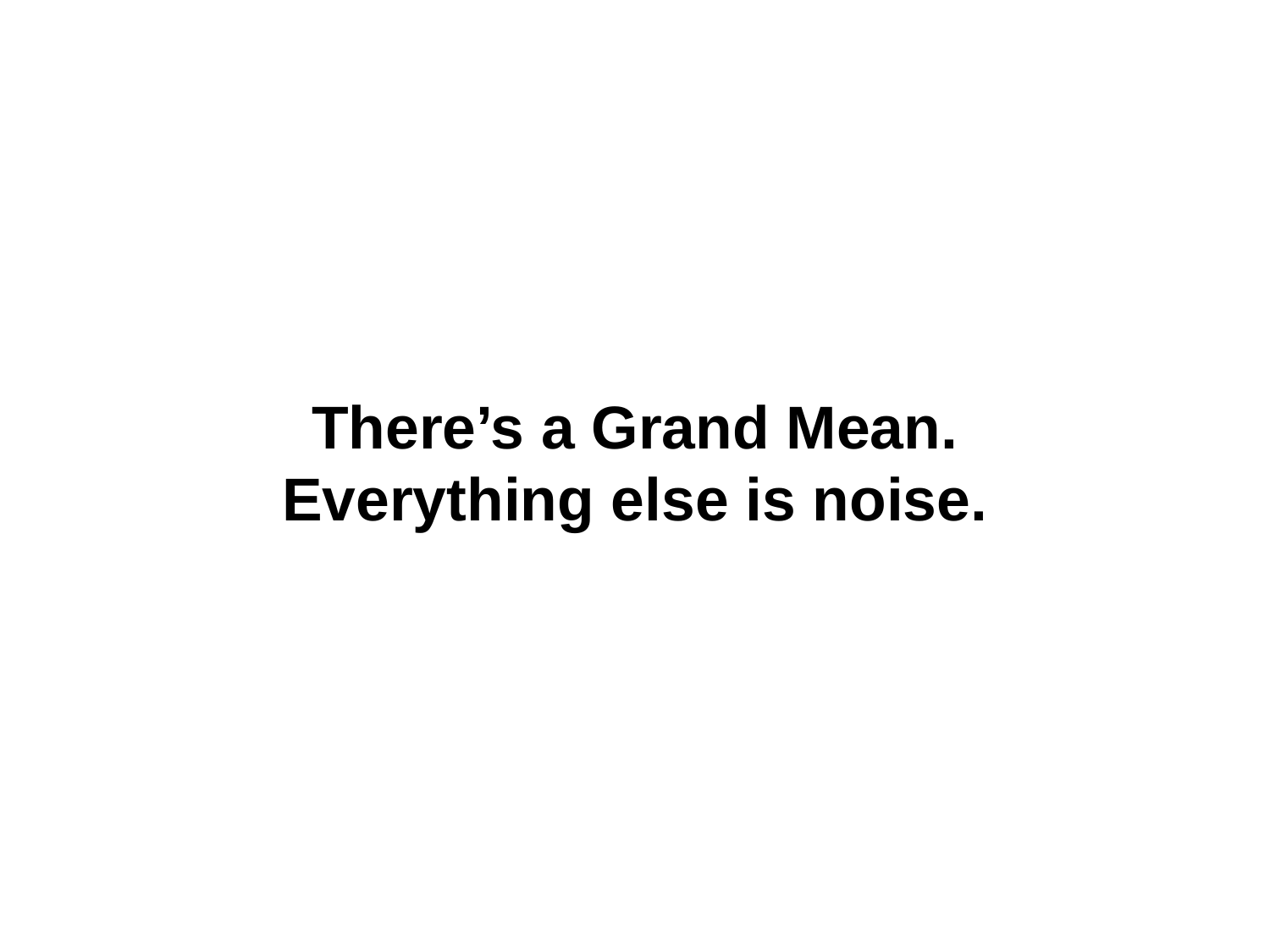

# There’s a Grand Mean. Everything else is noise.